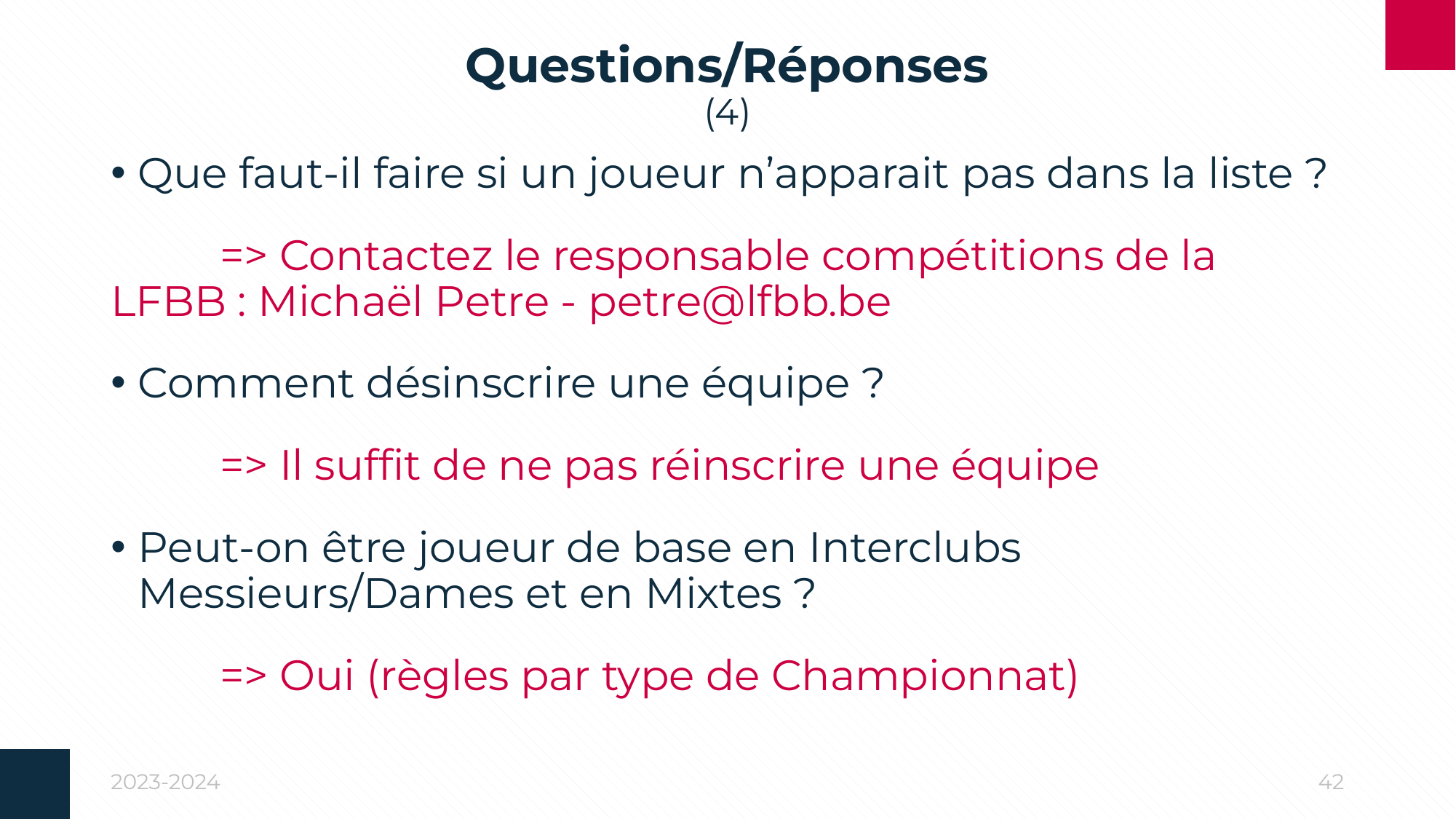

# Questions/Réponses (4)
Que faut-il faire si un joueur n’apparait pas dans la liste ?
	=> Contactez le responsable compétitions de la 	LFBB : Michaël Petre - petre@lfbb.be
Comment désinscrire une équipe ?
	=> Il suffit de ne pas réinscrire une équipe
Peut-on être joueur de base en Interclubs Messieurs/Dames et en Mixtes ?
	=> Oui (règles par type de Championnat)

2023-2024
42